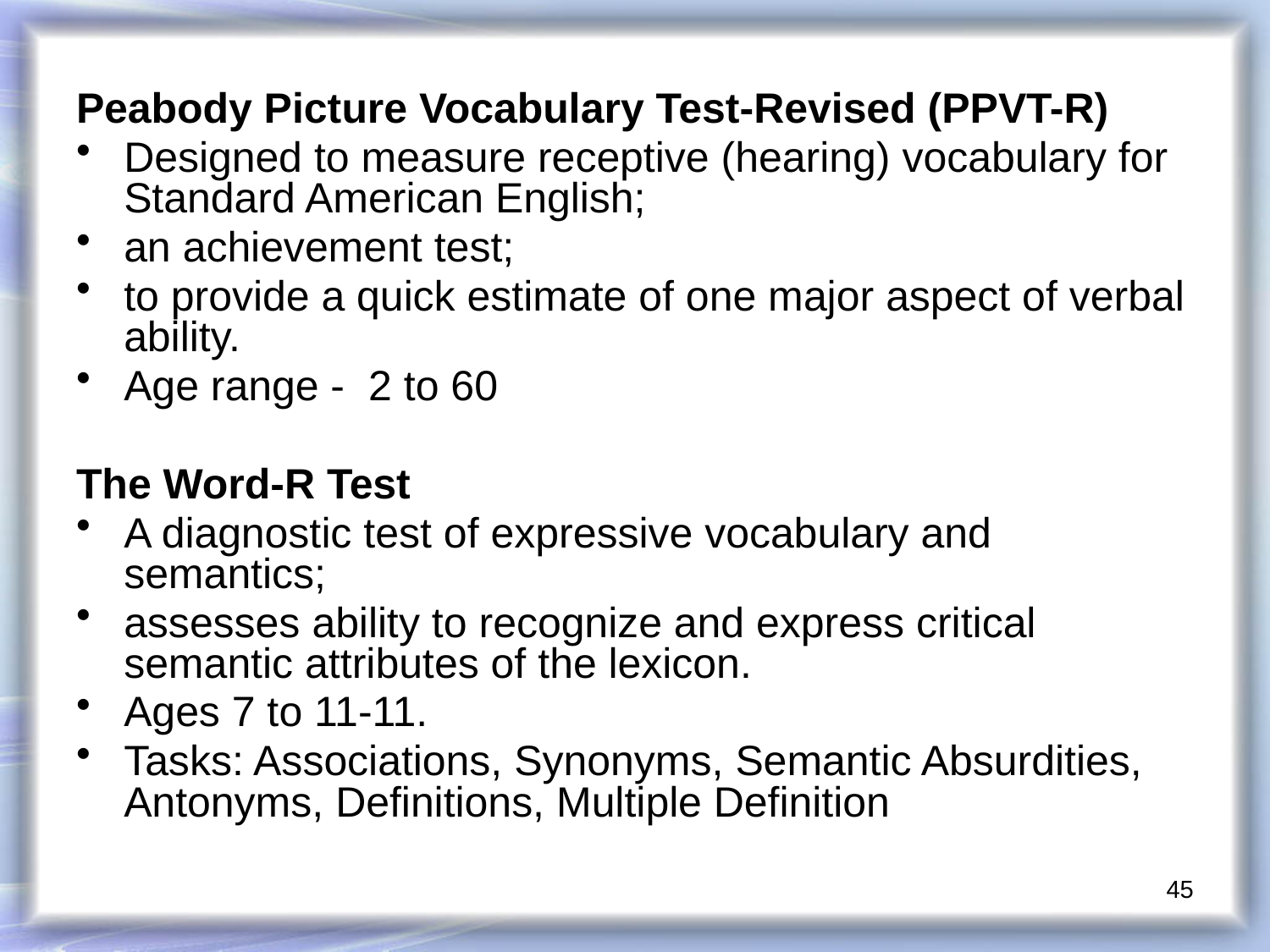

Peabody Picture Vocabulary Test-Revised (PPVT-R)
Designed to measure receptive (hearing) vocabulary for Standard American English;
an achievement test;
to provide a quick estimate of one major aspect of verbal ability.
Age range -  2 to 60

The Word-R Test
A diagnostic test of expressive vocabulary and semantics;
assesses ability to recognize and express critical semantic attributes of the lexicon.
Ages 7 to 11-11.
Tasks: Associations, Synonyms, Semantic Absurdities, Antonyms, Definitions, Multiple Definition

45